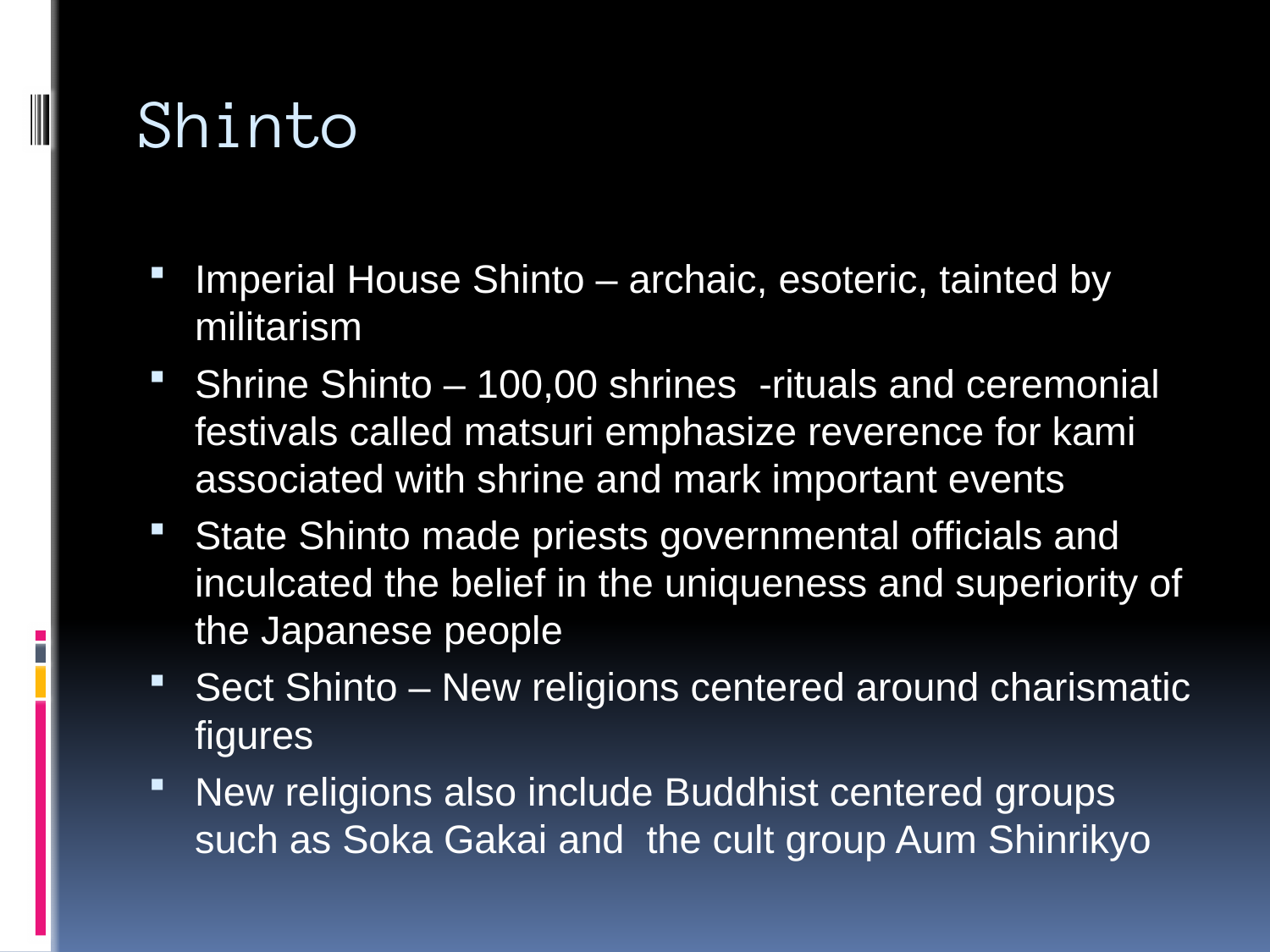

# Shinto
Imperial House Shinto – archaic, esoteric, tainted by militarism
Shrine Shinto – 100,00 shrines  -rituals and ceremonial festivals called matsuri emphasize reverence for kami associated with shrine and mark important events
State Shinto made priests governmental officials and inculcated the belief in the uniqueness and superiority of the Japanese people
Sect Shinto – New religions centered around charismatic figures
New religions also include Buddhist centered groups such as Soka Gakai and  the cult group Aum Shinrikyo